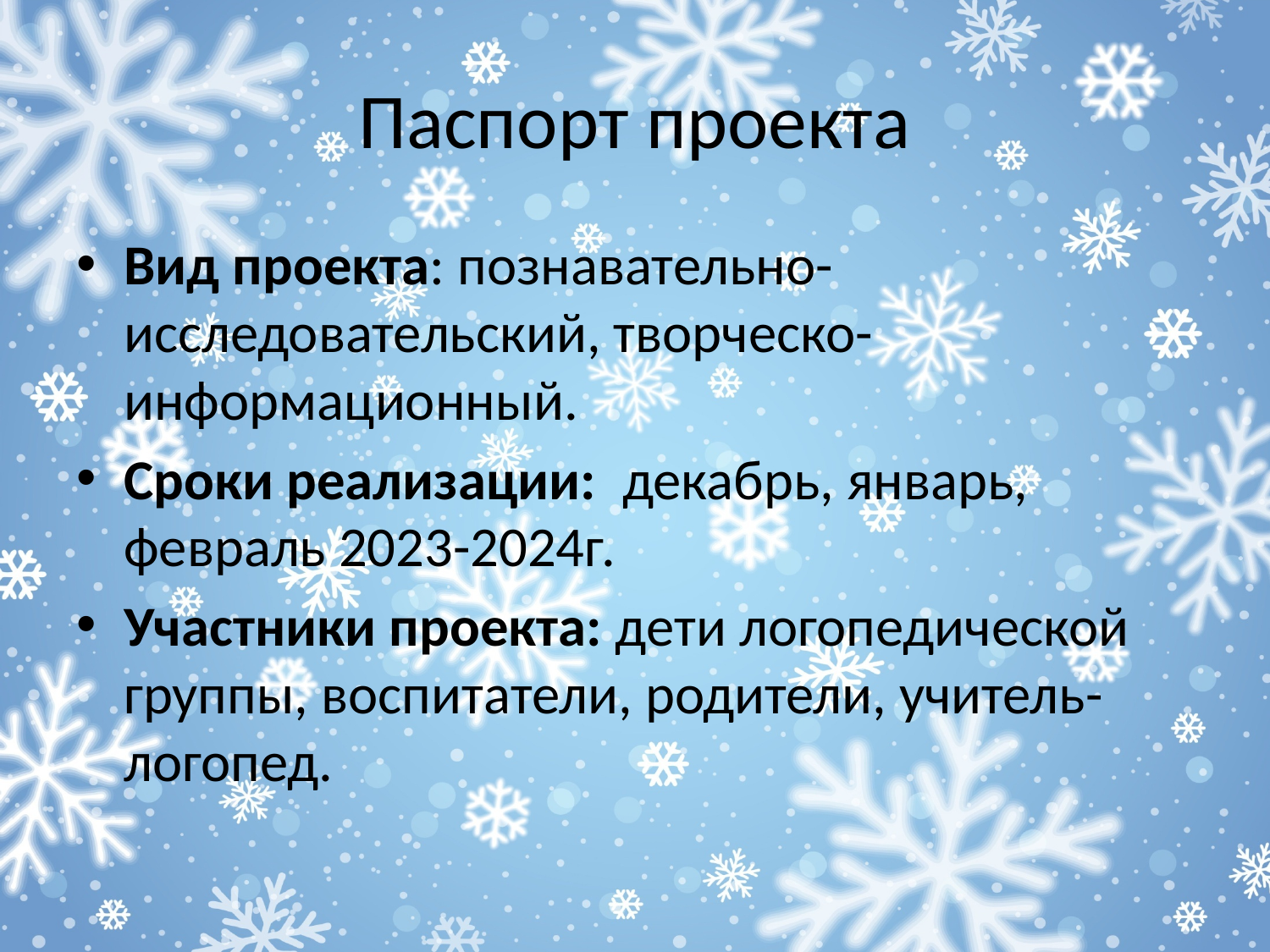

# Паспорт проекта
Вид проекта: познавательно-исследовательский, творческо-информационный.
Сроки реализации:  декабрь, январь, февраль 2023-2024г.
Участники проекта: дети логопедической группы, воспитатели, родители, учитель-логопед.